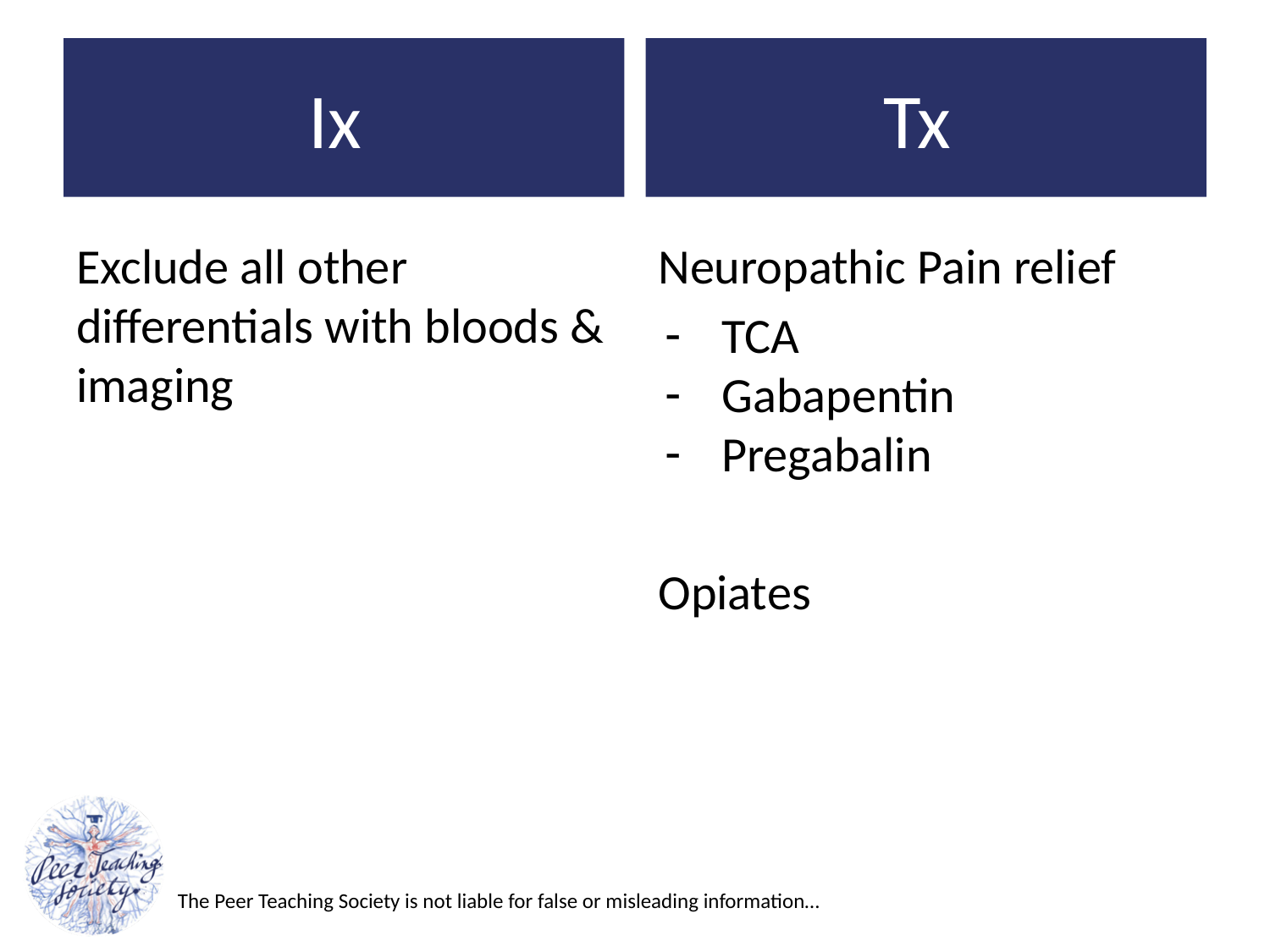

# Ix
Tx
Exclude all other differentials with bloods & imaging
Neuropathic Pain relief
TCA
Gabapentin
Pregabalin

Opiates